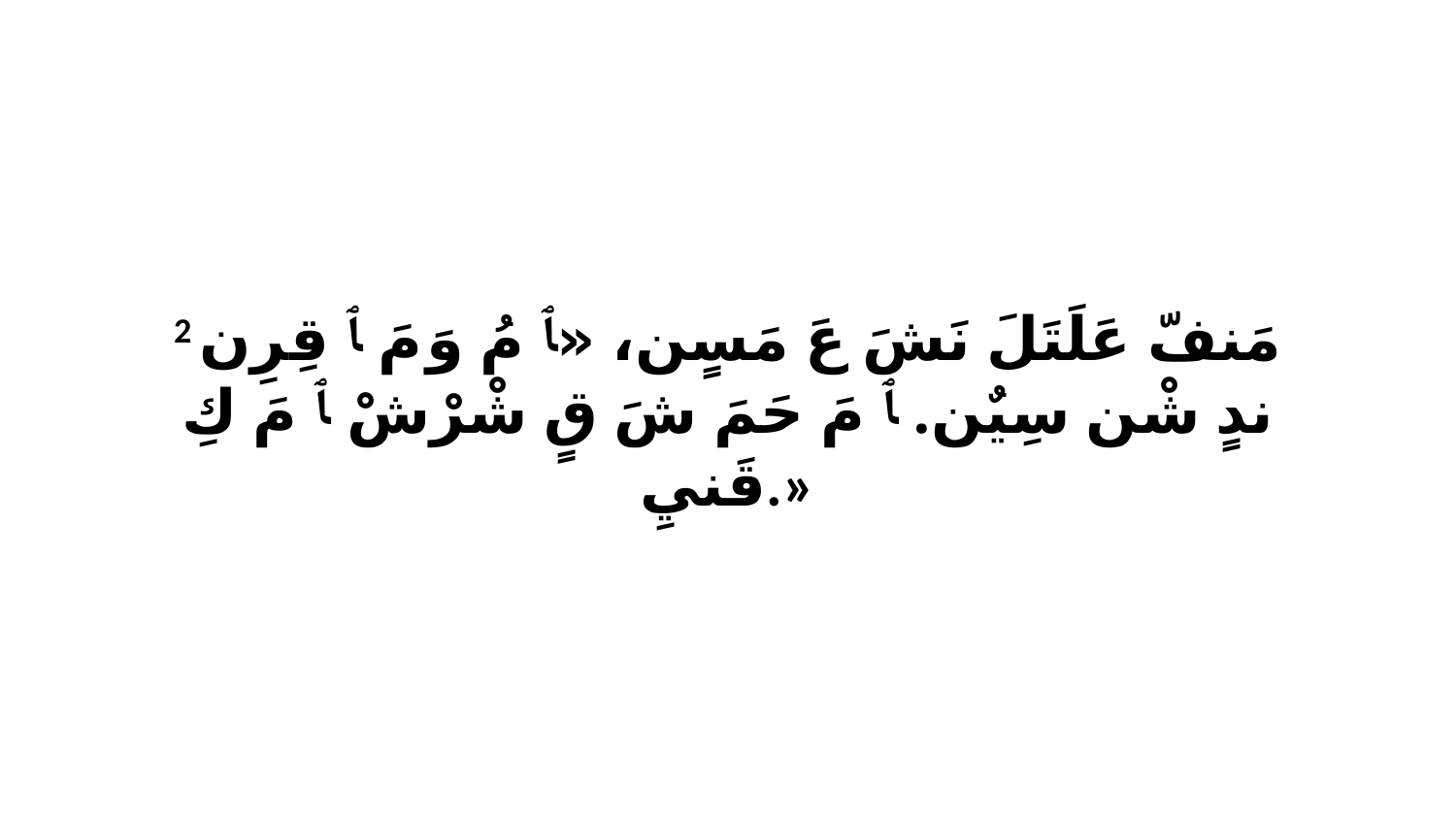

2 مَنفّ عَلَتَلَ نَشَ عَ مَسٍن، «ﭑ مُ وَ مَ ﭑ قِرِن ندٍ شْن سِيٌن. ﭑ مَ حَمَ شَ قٍ شْرْشْ ﭑ مَ كِ قَنيِ.»